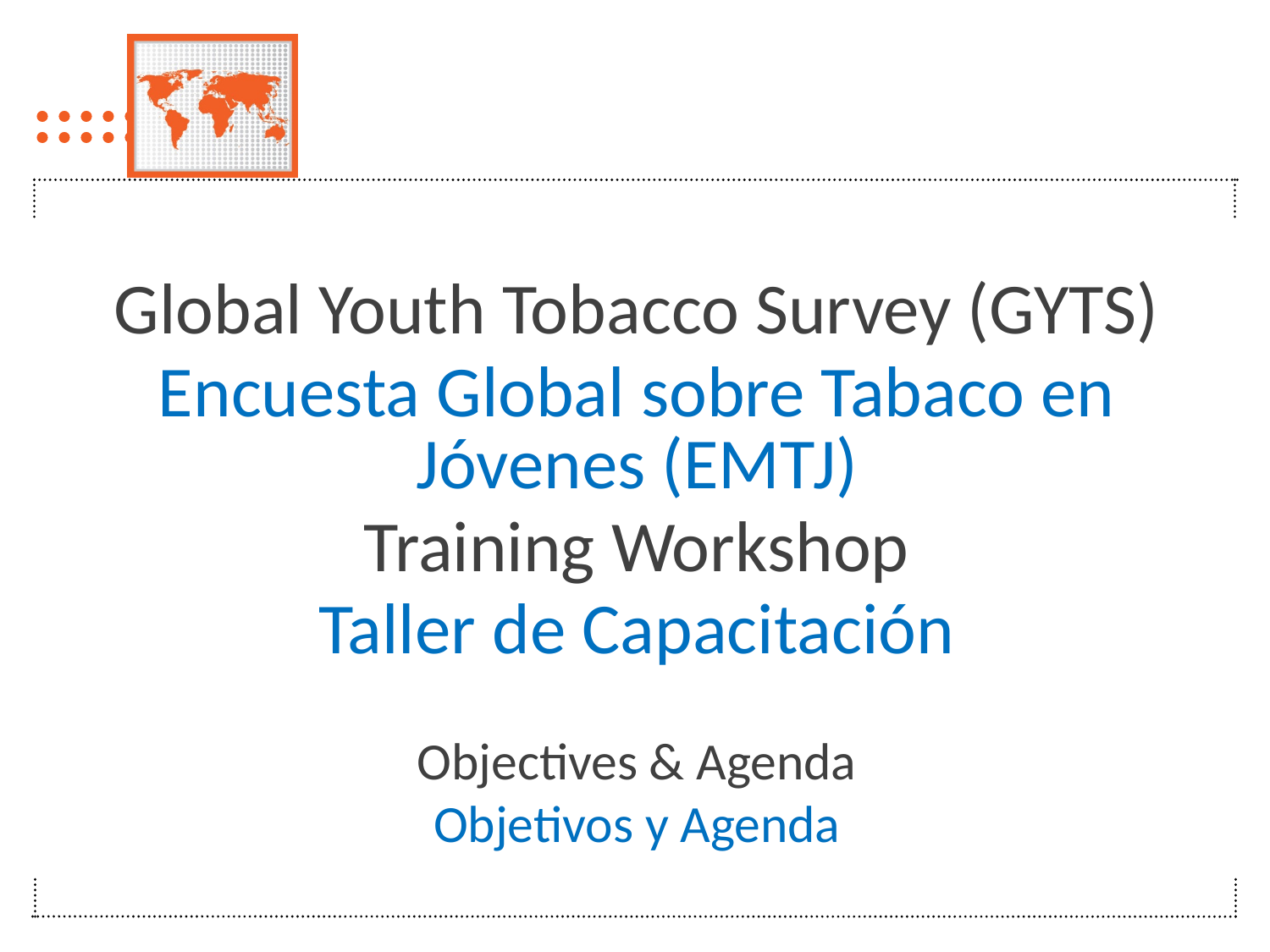

Global Youth Tobacco Survey (GYTS)
Encuesta Global sobre Tabaco en Jóvenes (EMTJ)
Training Workshop
Taller de Capacitación

Objectives & Agenda
Objetivos y Agenda